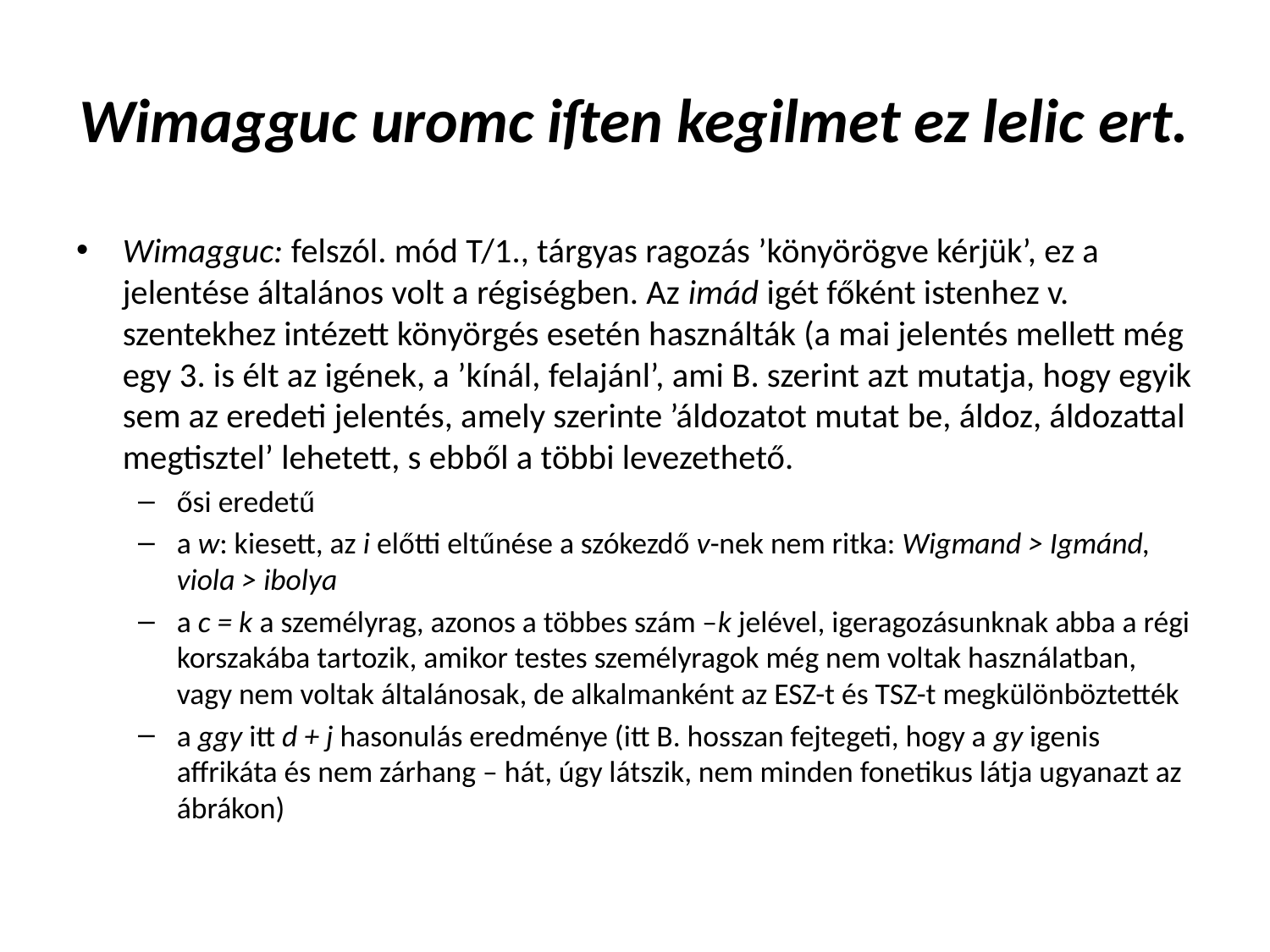

# Wimagguc uromc iſten kegilmet ez lelic ert.
Wimagguc: felszól. mód T/1., tárgyas ragozás ’könyörögve kérjük’, ez a jelentése általános volt a régiségben. Az imád igét főként istenhez v. szentekhez intézett könyörgés esetén használták (a mai jelentés mellett még egy 3. is élt az igének, a ’kínál, felajánl’, ami B. szerint azt mutatja, hogy egyik sem az eredeti jelentés, amely szerinte ’áldozatot mutat be, áldoz, áldozattal megtisztel’ lehetett, s ebből a többi levezethető.
ősi eredetű
a w: kiesett, az i előtti eltűnése a szókezdő v-nek nem ritka: Wigmand > Igmánd, viola > ibolya
a c = k a személyrag, azonos a többes szám –k jelével, igeragozásunknak abba a régi korszakába tartozik, amikor testes személyragok még nem voltak használatban, vagy nem voltak általánosak, de alkalmanként az ESZ-t és TSZ-t megkülönböztették
a ggy itt d + j hasonulás eredménye (itt B. hosszan fejtegeti, hogy a gy igenis affrikáta és nem zárhang – hát, úgy látszik, nem minden fonetikus látja ugyanazt az ábrákon)